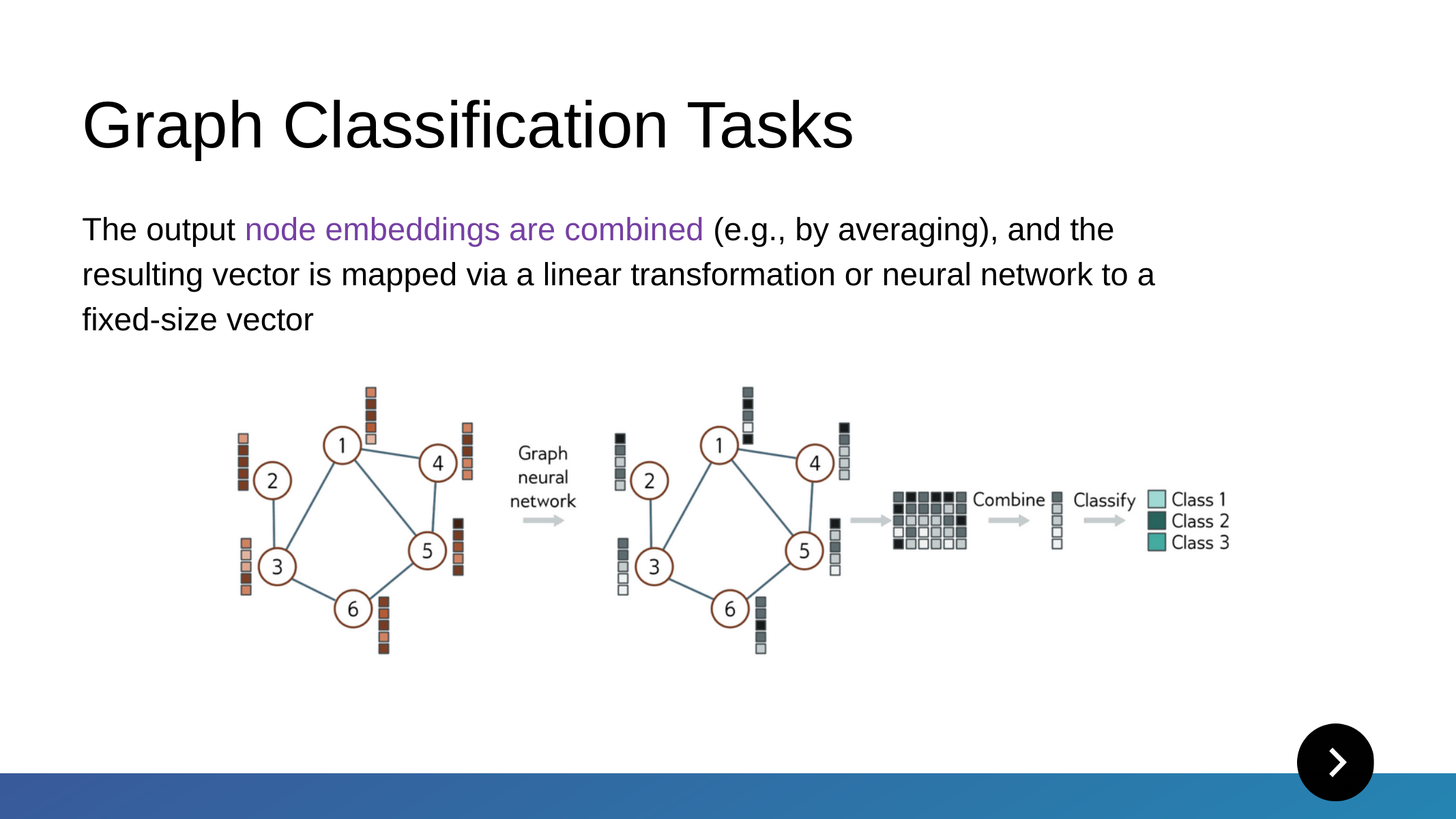

Graph Classification Tasks
The output node embeddings are combined (e.g., by averaging), and the resulting vector is mapped via a linear transformation or neural network to a fixed-size vector